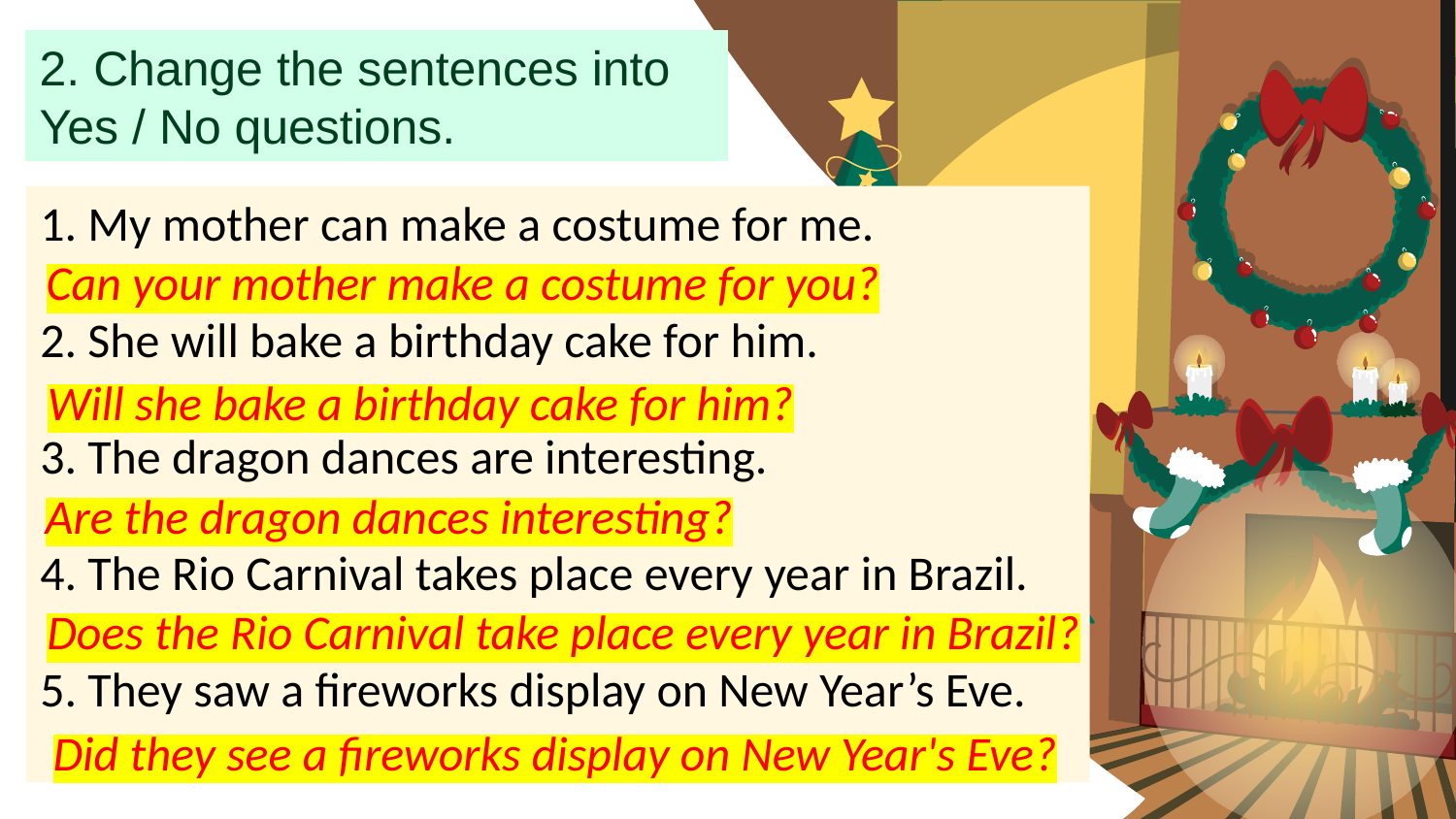

2. Change the sentences into Yes / No questions.

1. My mother can make a costume for me.

2. She will bake a birthday cake for him.

3. The dragon dances are interesting.

4. The Rio Carnival takes place every year in Brazil.

5. They saw a fireworks display on New Year’s Eve.

Can your mother make a costume for you?
Will she bake a birthday cake for him?

Are the dragon dances interesting?
Does the Rio Carnival take place every year in Brazil?
Did they see a fireworks display on New Year's Eve?